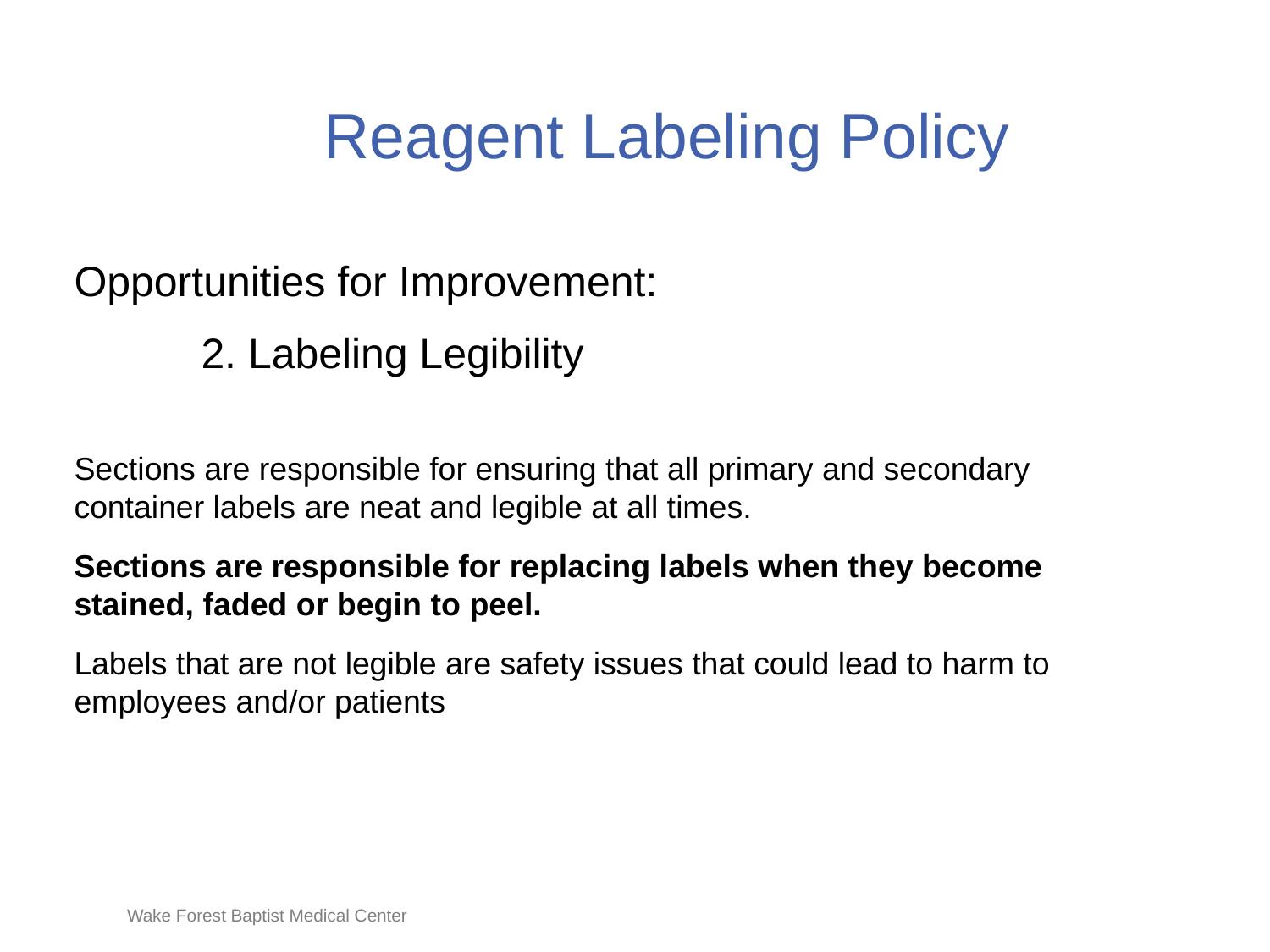

# Reagent Labeling Policy
Opportunities for Improvement:
	2. Labeling Legibility

Sections are responsible for ensuring that all primary and secondary container labels are neat and legible at all times.
Sections are responsible for replacing labels when they become stained, faded or begin to peel.
Labels that are not legible are safety issues that could lead to harm to employees and/or patients